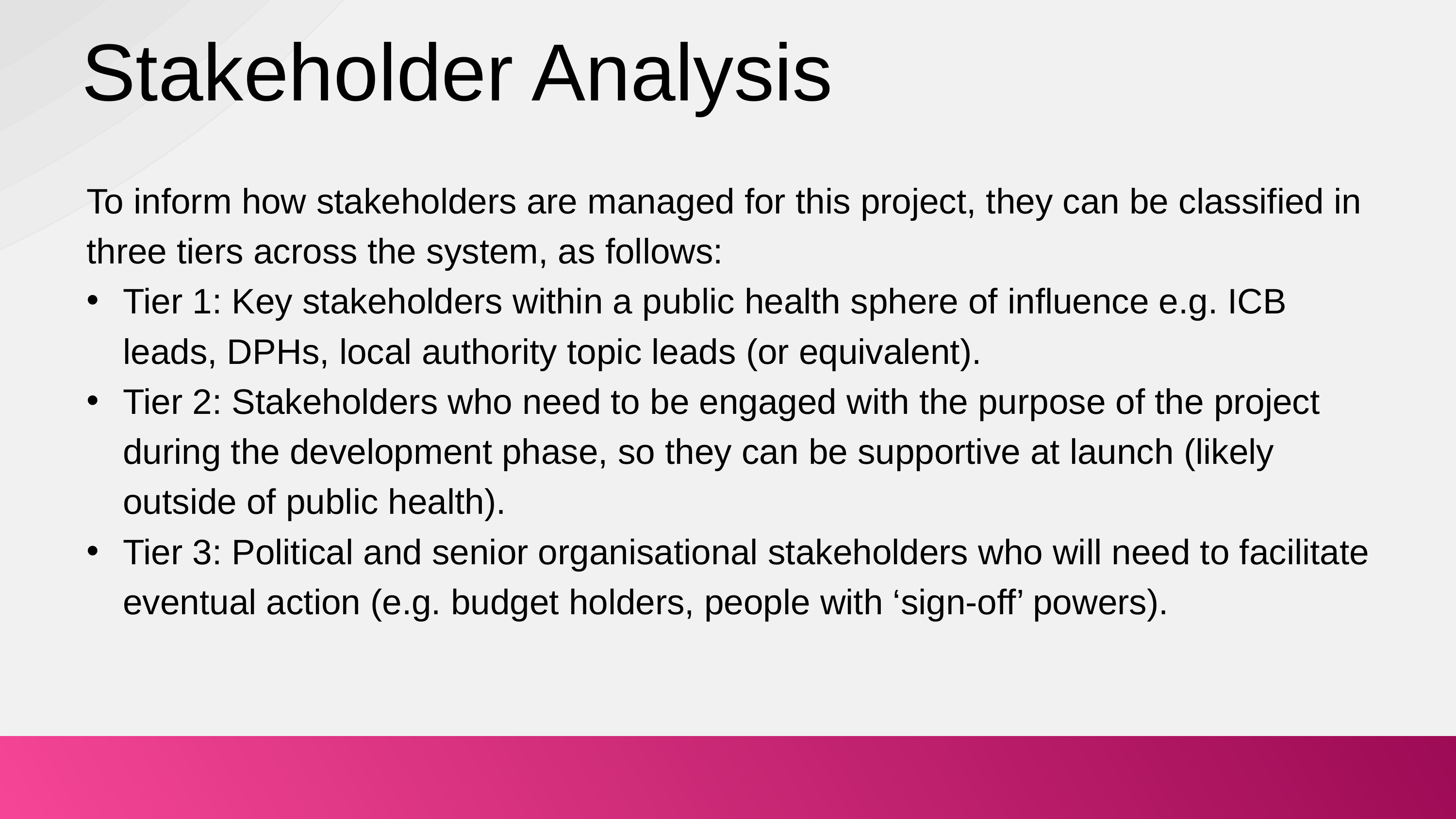

Stakeholder Analysis
To inform how stakeholders are managed for this project, they can be classified in three tiers across the system, as follows:
Tier 1: Key stakeholders within a public health sphere of influence e.g. ICB leads, DPHs, local authority topic leads (or equivalent).
Tier 2: Stakeholders who need to be engaged with the purpose of the project during the development phase, so they can be supportive at launch (likely outside of public health).
Tier 3: Political and senior organisational stakeholders who will need to facilitate eventual action (e.g. budget holders, people with ‘sign-off’ powers).